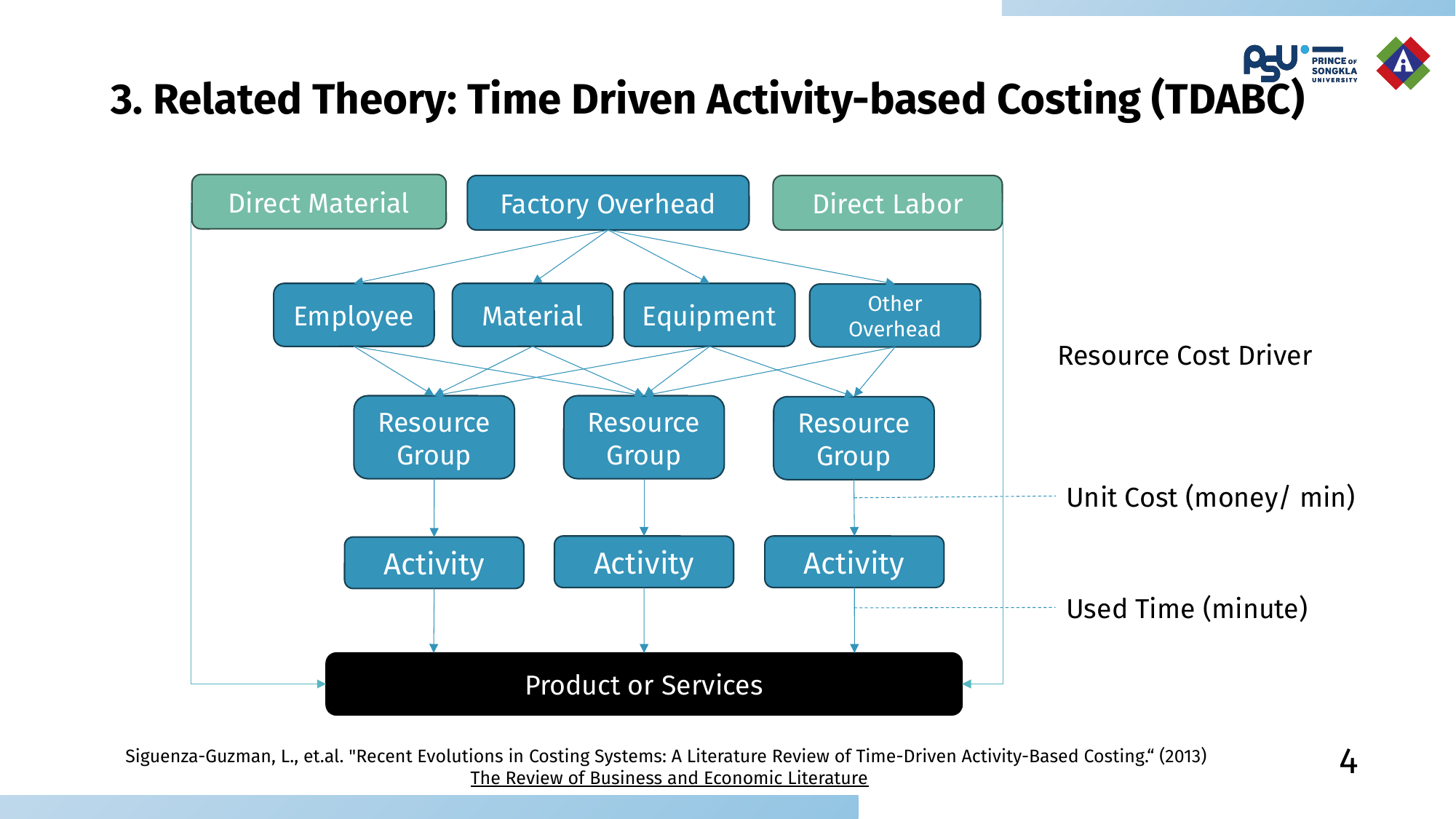

# 3. Related Theory: Time Driven Activity-based Costing (TDABC)
Direct Material
Factory Overhead
Direct Labor
Employee
Material
Equipment
Other Overhead
Resource Cost Driver
Resource Group
Resource Group
Resource Group
Unit Cost (money/ min)
Activity
Activity
Activity
Used Time (minute)
Product or Services
4
Siguenza-Guzman, L., et.al. "Recent Evolutions in Costing Systems: A Literature Review of Time-Driven Activity-Based Costing.“ (2013)
The Review of Business and Economic Literature